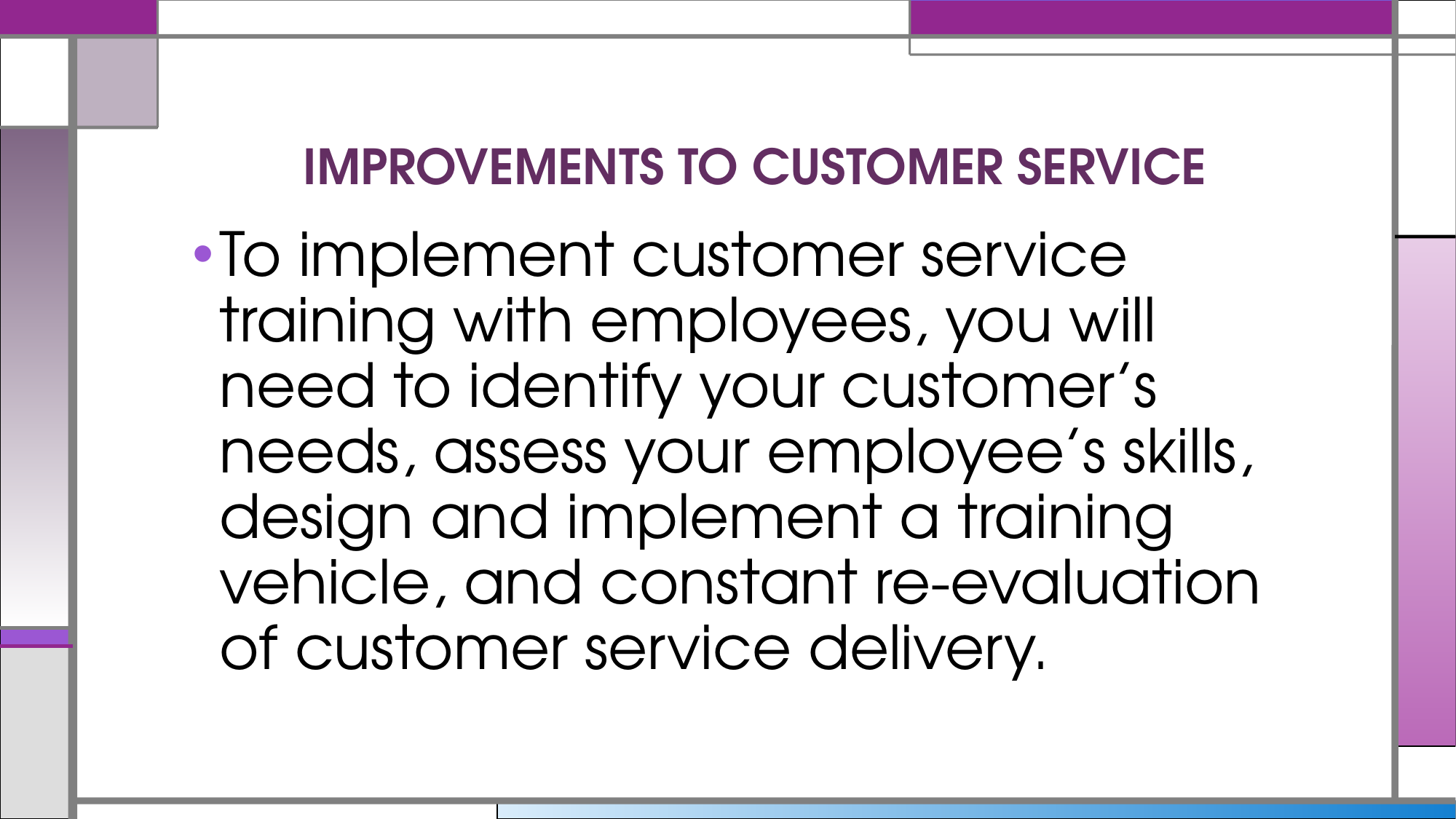

# IMPROVEMENTS TO CUSTOMER SERVICE
To implement customer service training with employees, you will need to identify your customer’s needs, assess your employee’s skills, design and implement a training vehicle, and constant re-evaluation of customer service delivery.